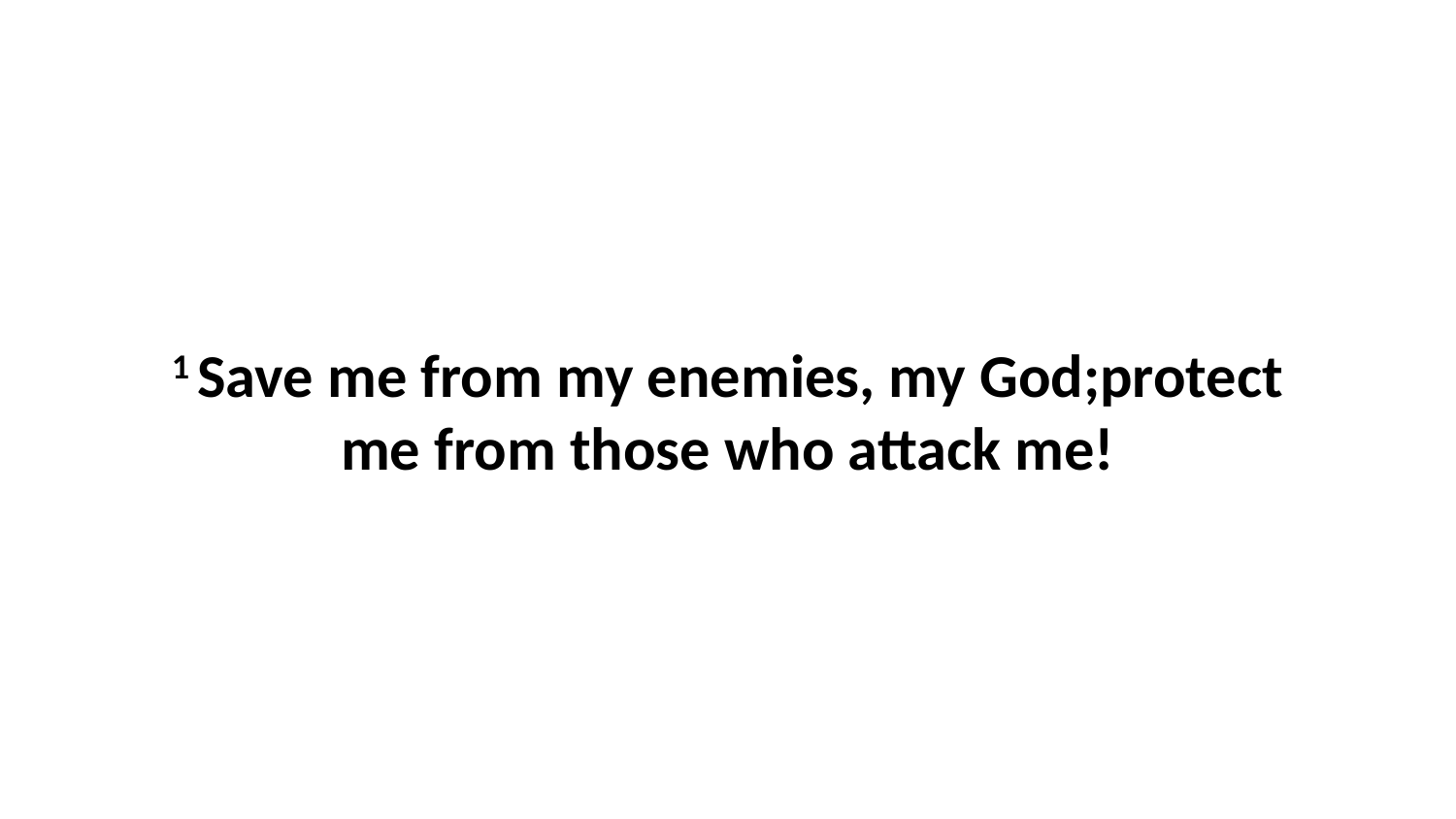

1 Save me from my enemies, my God;protect me from those who attack me!